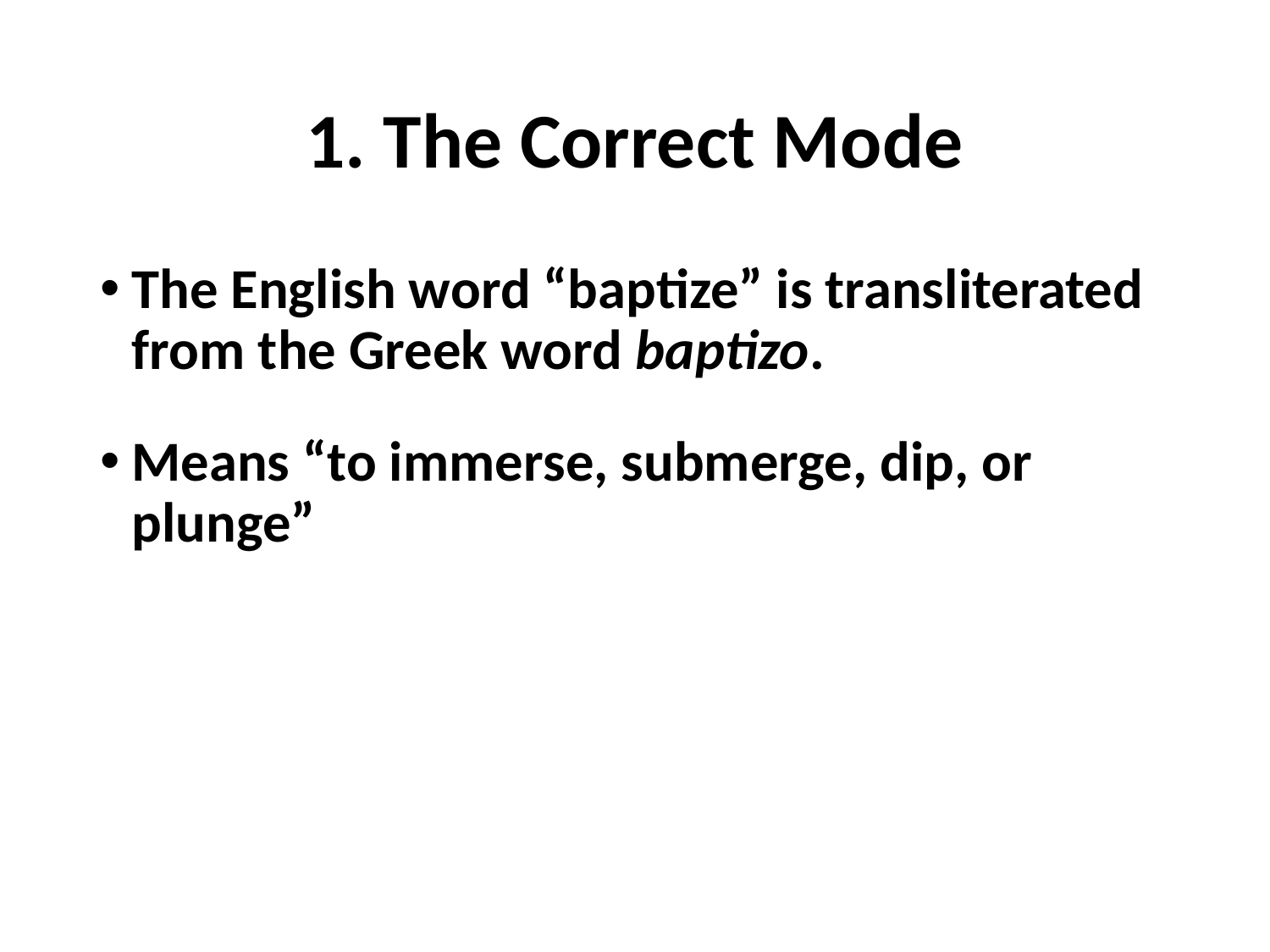

# 1. The Correct Mode
The English word “baptize” is transliterated from the Greek word baptizo.

Means “to immerse, submerge, dip, or plunge”